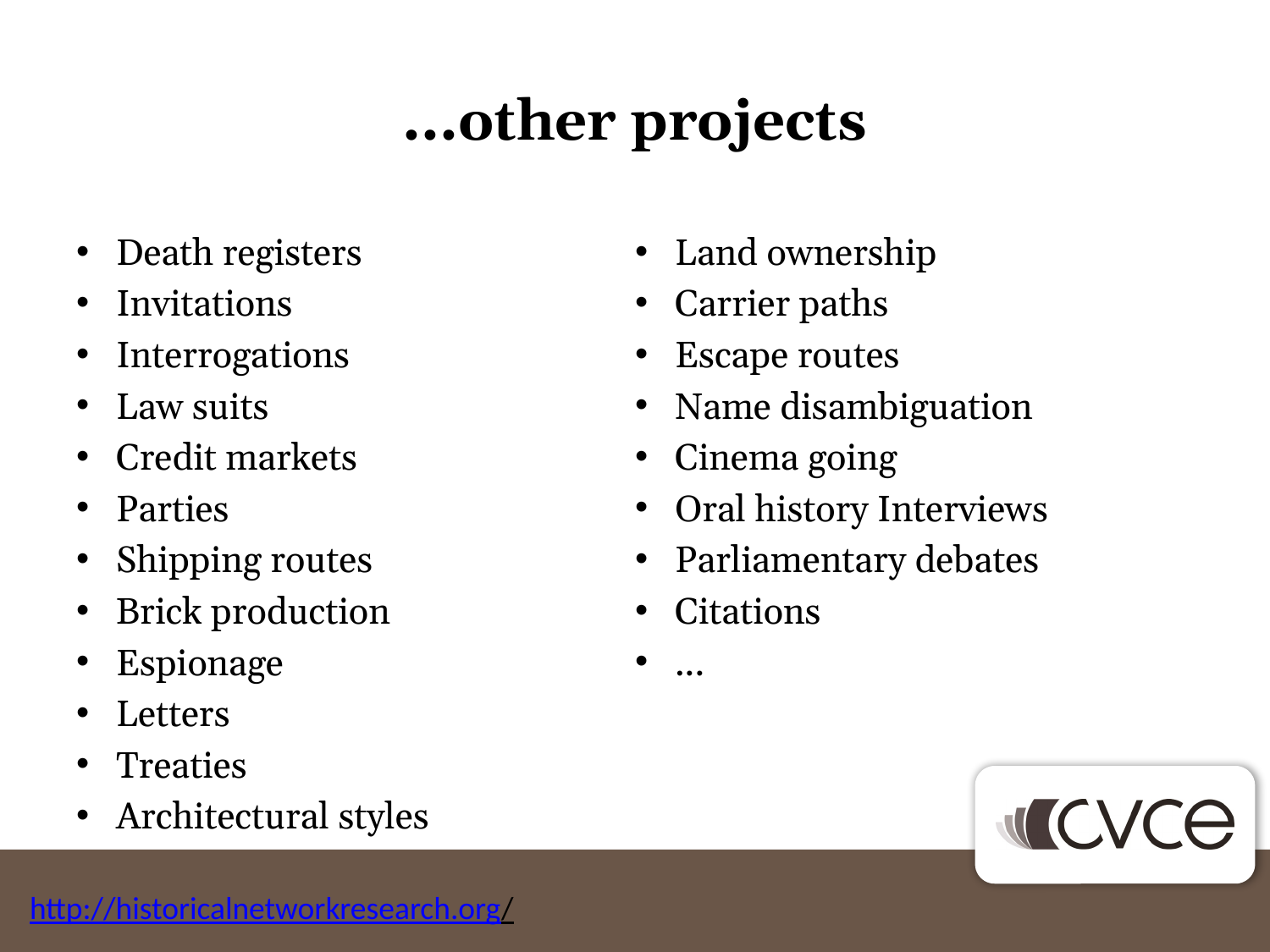

# ...other projects
Death registers
Invitations
Interrogations
Law suits
Credit markets
Parties
Shipping routes
Brick production
Espionage
Letters
Treaties
Architectural styles
Land ownership
Carrier paths
Escape routes
Name disambiguation
Cinema going
Oral history Interviews
Parliamentary debates
Citations
...

http://historicalnetworkresearch.org/